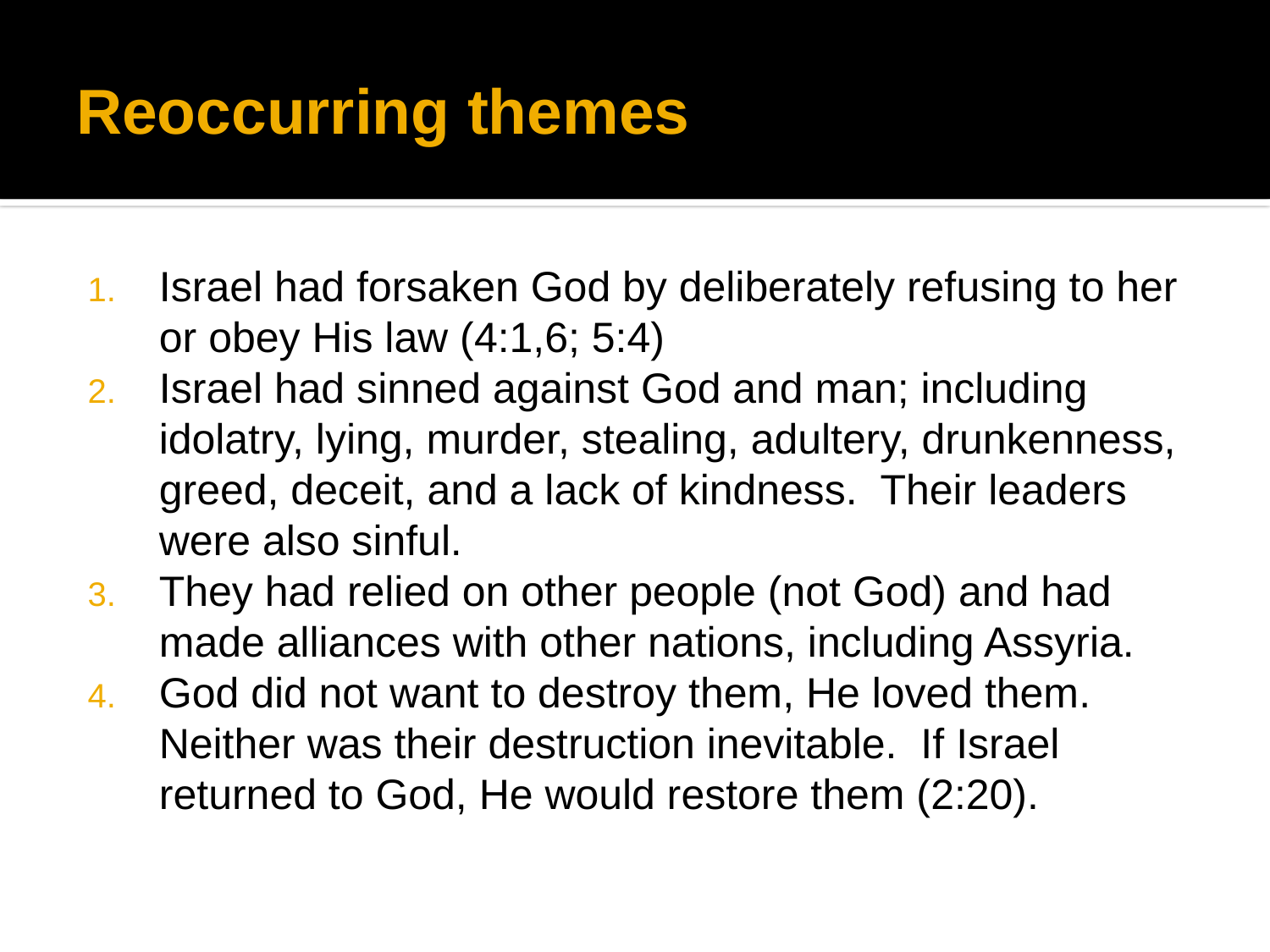

# Reoccurring themes
Israel had forsaken God by deliberately refusing to her or obey His law (4:1,6; 5:4)
Israel had sinned against God and man; including idolatry, lying, murder, stealing, adultery, drunkenness, greed, deceit, and a lack of kindness.  Their leaders were also sinful.
They had relied on other people (not God) and had made alliances with other nations, including Assyria.
God did not want to destroy them, He loved them.  Neither was their destruction inevitable.  If Israel returned to God, He would restore them (2:20).